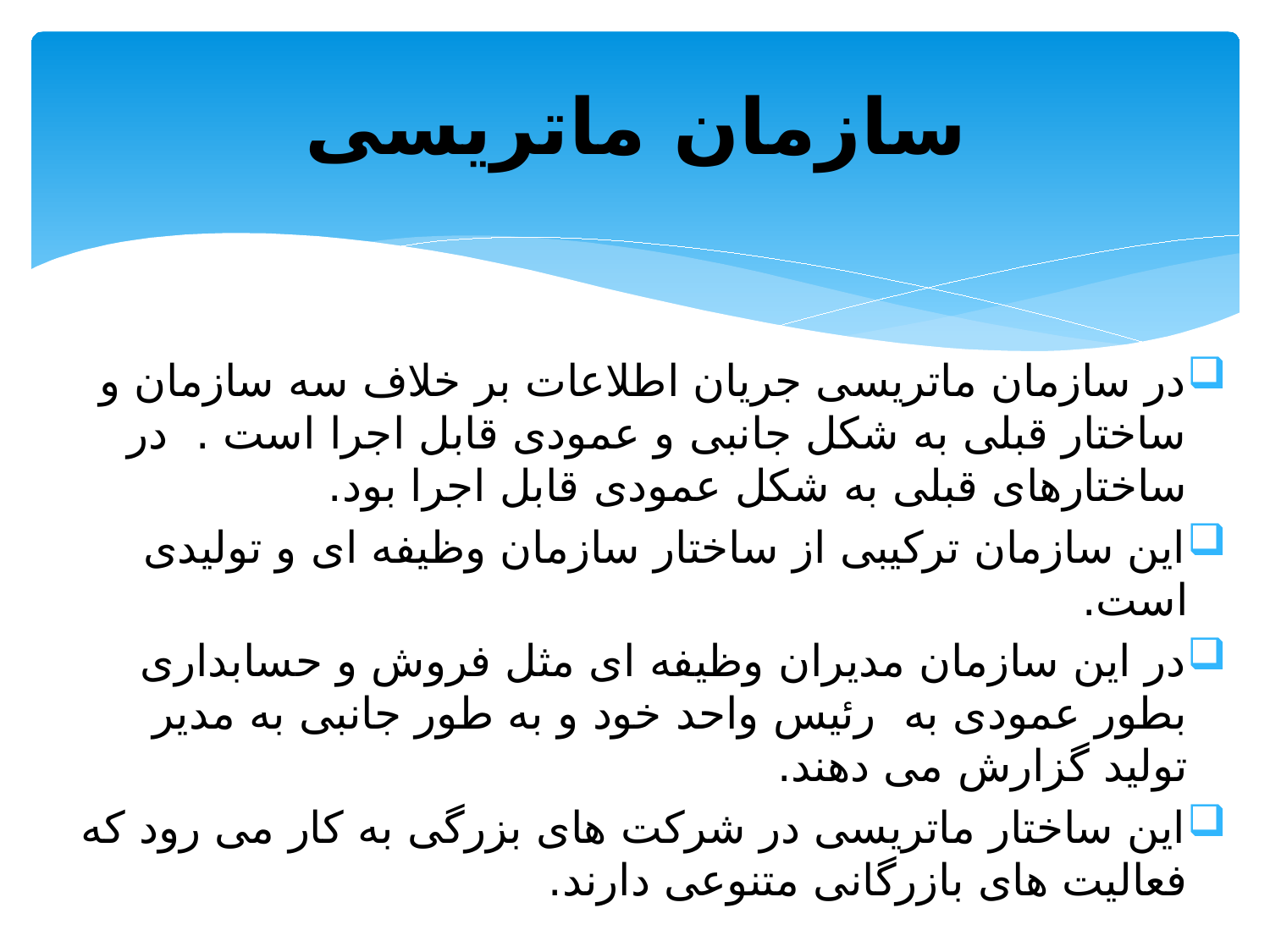

# سازمان ماتریسی
در سازمان ماتریسی جریان اطلاعات بر خلاف سه سازمان و ساختار قبلی به شکل جانبی و عمودی قابل اجرا است .  در ساختارهای قبلی به شکل عمودی قابل اجرا بود.
این سازمان ترکیبی از ساختار سازمان وظیفه ای و تولیدی است.
در این سازمان مدیران وظیفه ای مثل فروش و حسابداری بطور عمودی به  رئیس واحد خود و به طور جانبی به مدیر تولید گزارش می دهند.
این ساختار ماتریسی در شرکت های بزرگی به کار می رود که فعالیت های بازرگانی متنوعی دارند.